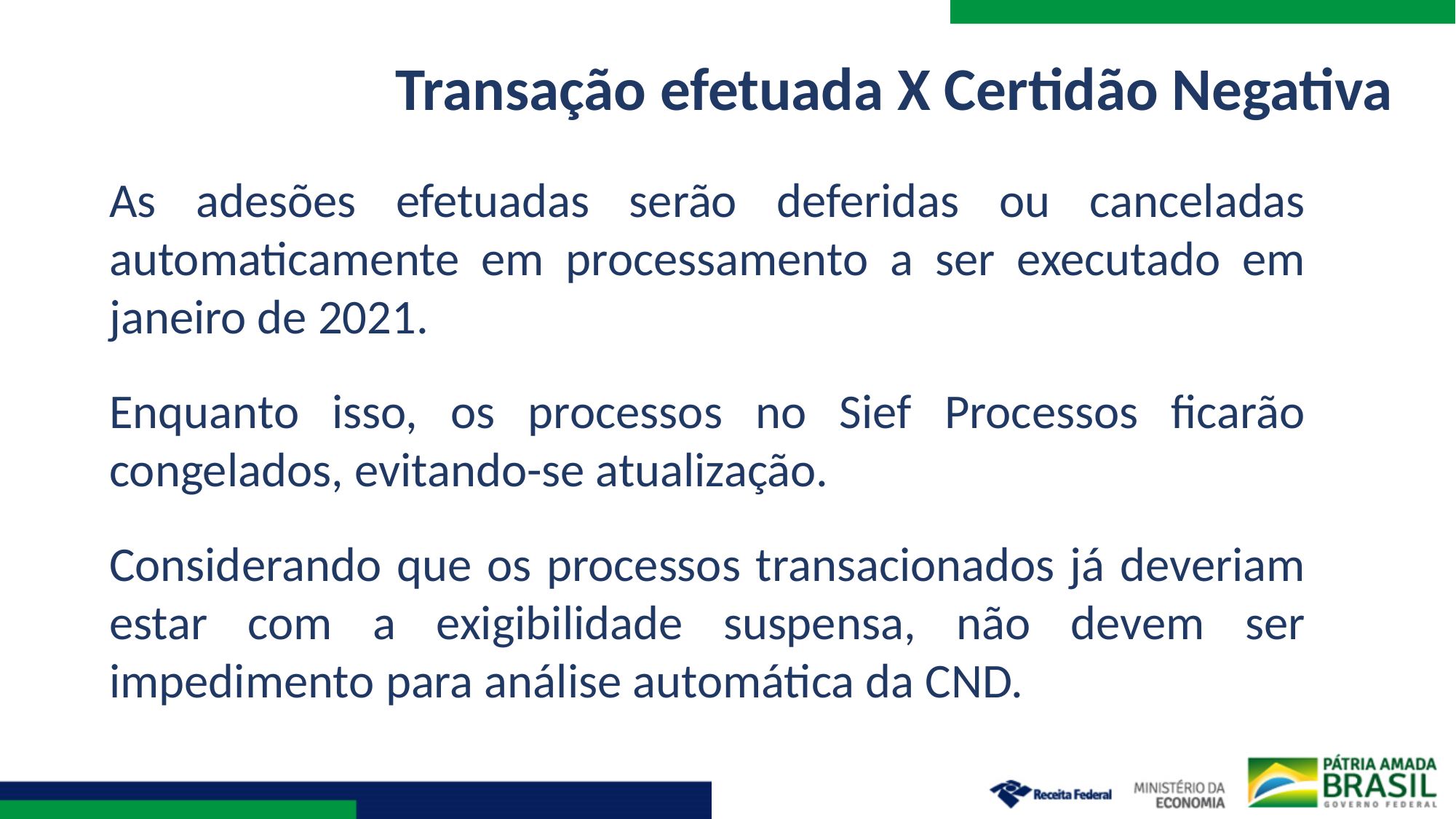

Transação efetuada X Certidão Negativa
As adesões efetuadas serão deferidas ou canceladas automaticamente em processamento a ser executado em janeiro de 2021.
Enquanto isso, os processos no Sief Processos ficarão congelados, evitando-se atualização.
Considerando que os processos transacionados já deveriam estar com a exigibilidade suspensa, não devem ser impedimento para análise automática da CND.

### Chart

| Category |
|---|